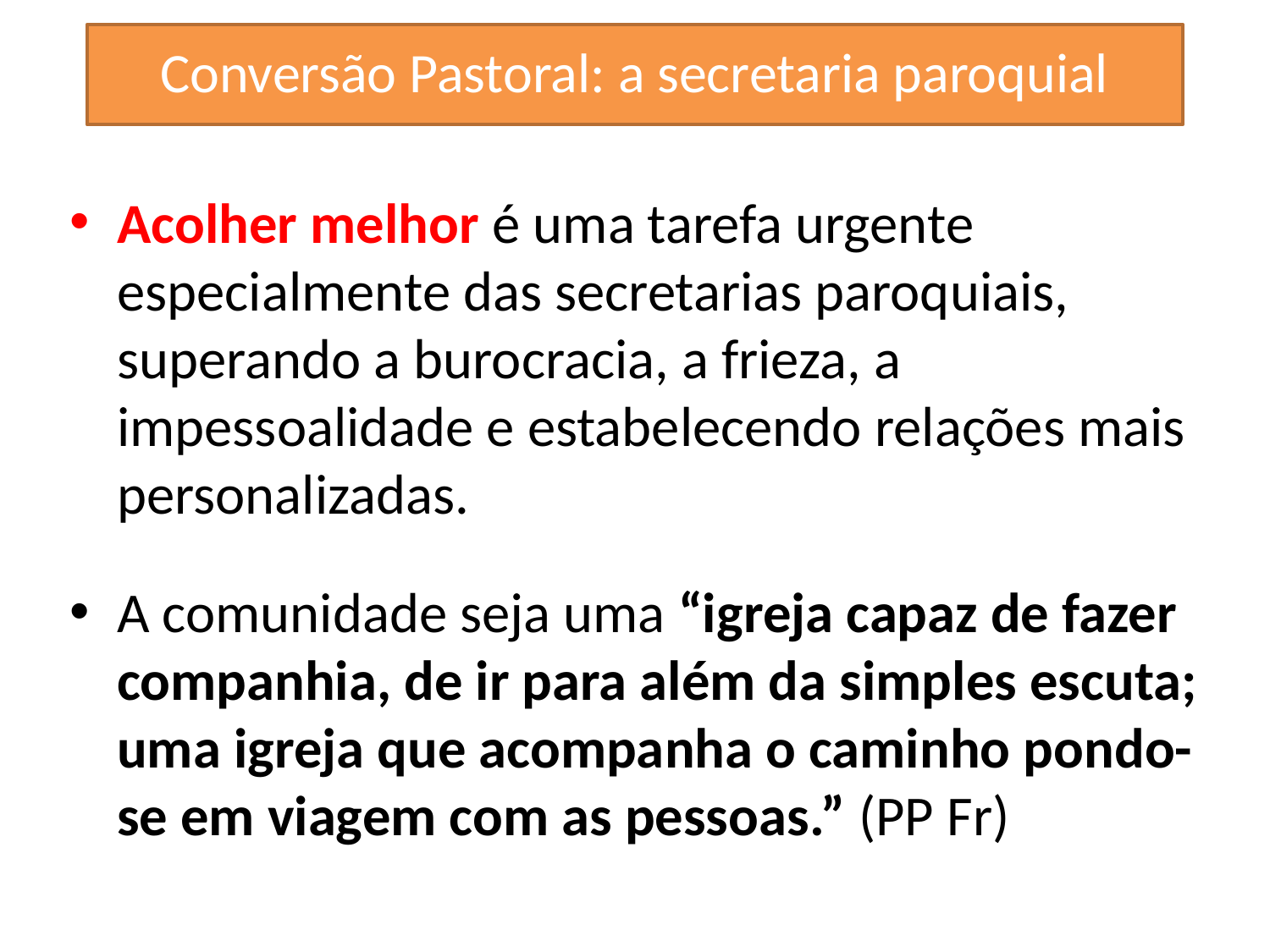

Conversão Pastoral: a secretaria paroquial
Acolher melhor é uma tarefa urgente especialmente das secretarias paroquiais, superando a burocracia, a frieza, a impessoalidade e estabelecendo relações mais personalizadas.

A comunidade seja uma “igreja capaz de fazer companhia, de ir para além da simples escuta; uma igreja que acompanha o caminho pondo-se em viagem com as pessoas.” (PP Fr)